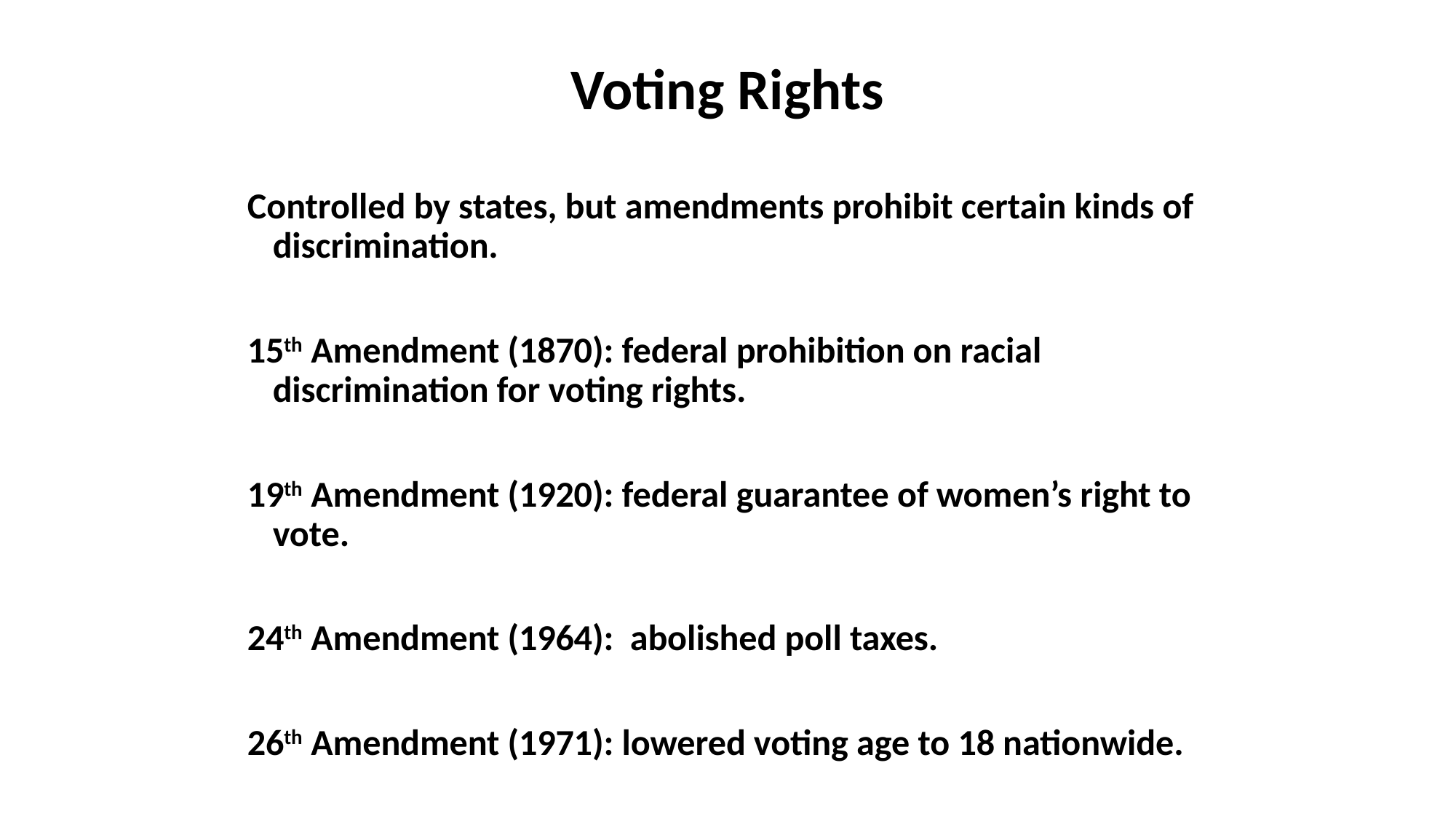

#
Voting Rights

Controlled by states, but amendments prohibit certain kinds of discrimination.

15th Amendment (1870): federal prohibition on racial discrimination for voting rights.

19th Amendment (1920): federal guarantee of women’s right to vote.

24th Amendment (1964):  abolished poll taxes.

26th Amendment (1971): lowered voting age to 18 nationwide.